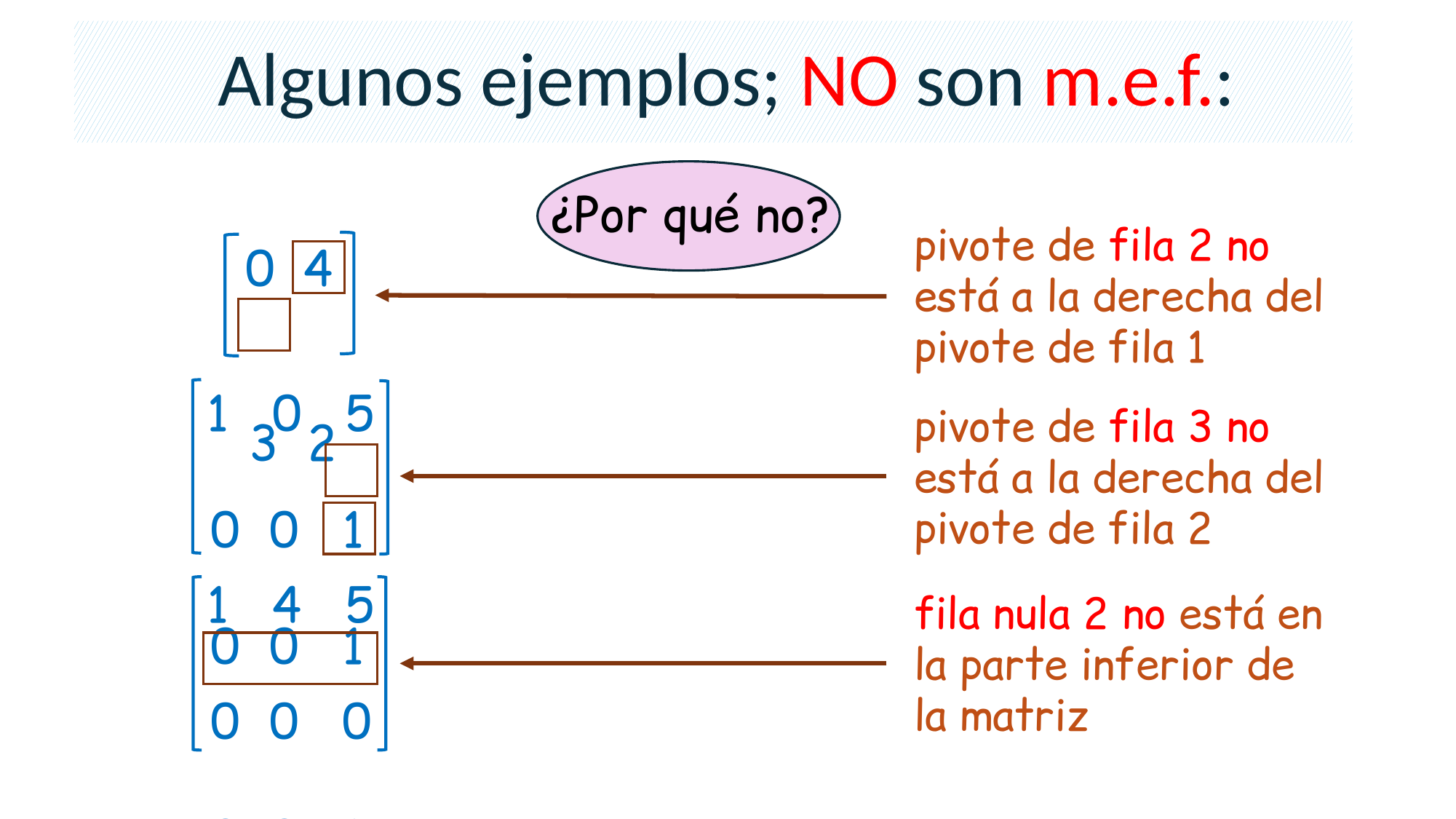

Algunos ejemplos; NO son m.e.f.:

¿Por qué no?
pivote de fila 2 no está a la derecha del pivote de fila 1
 0  4
 3  2

 1   0   5
 0  0   1
 0  0   1

pivote de fila 3 no está a la derecha del pivote de fila 2

 1   4   5
 0  0   0
 0  0   1

fila nula 2 no está en la parte inferior de la matriz